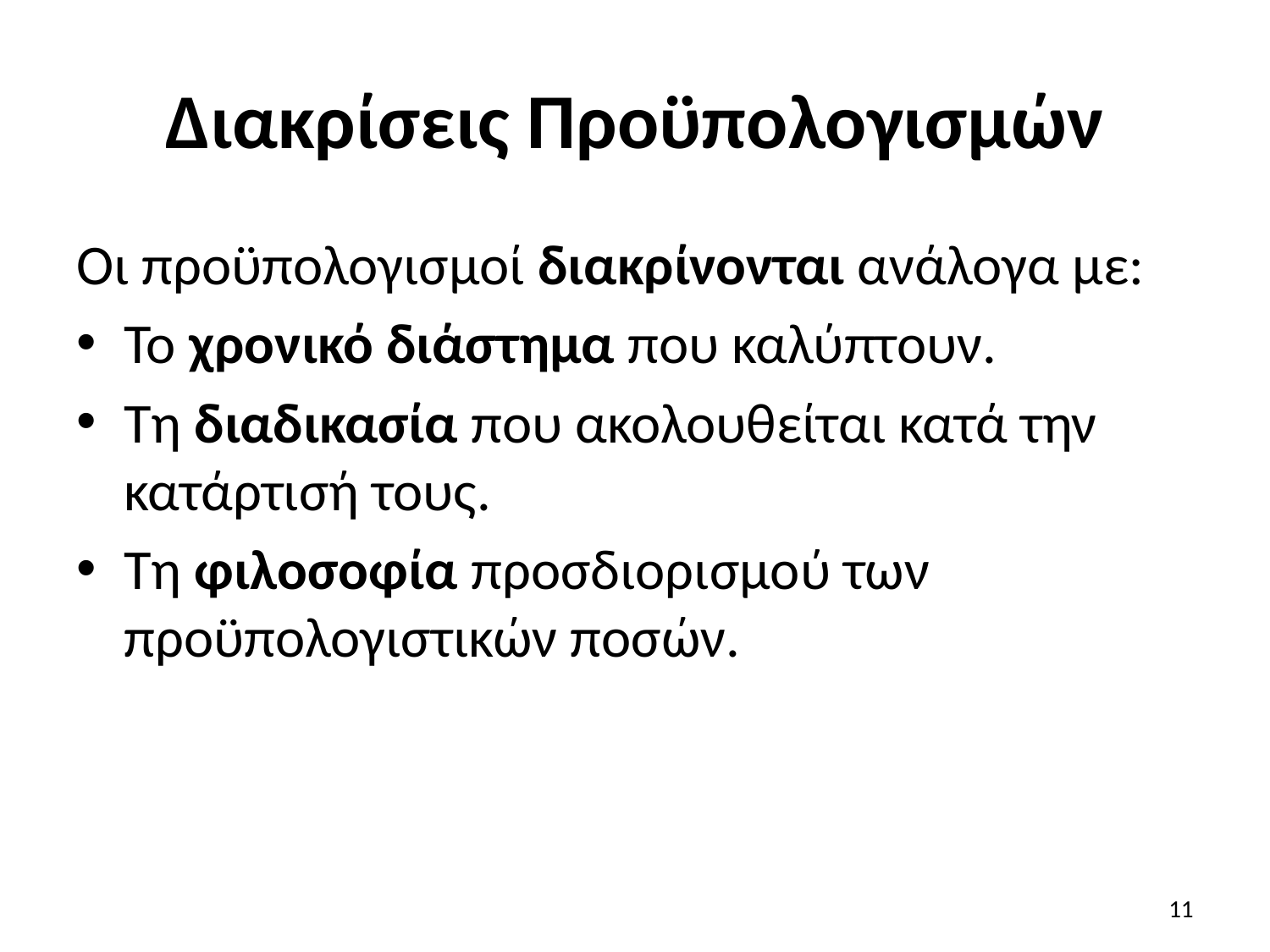

# Διακρίσεις Προϋπολογισμών
Οι προϋπολογισμοί διακρίνονται ανάλογα με:
Το χρονικό διάστημα που καλύπτουν.
Τη διαδικασία που ακολουθείται κατά την κατάρτισή τους.
Τη φιλοσοφία προσδιορισμού των προϋπολογιστικών ποσών.
11